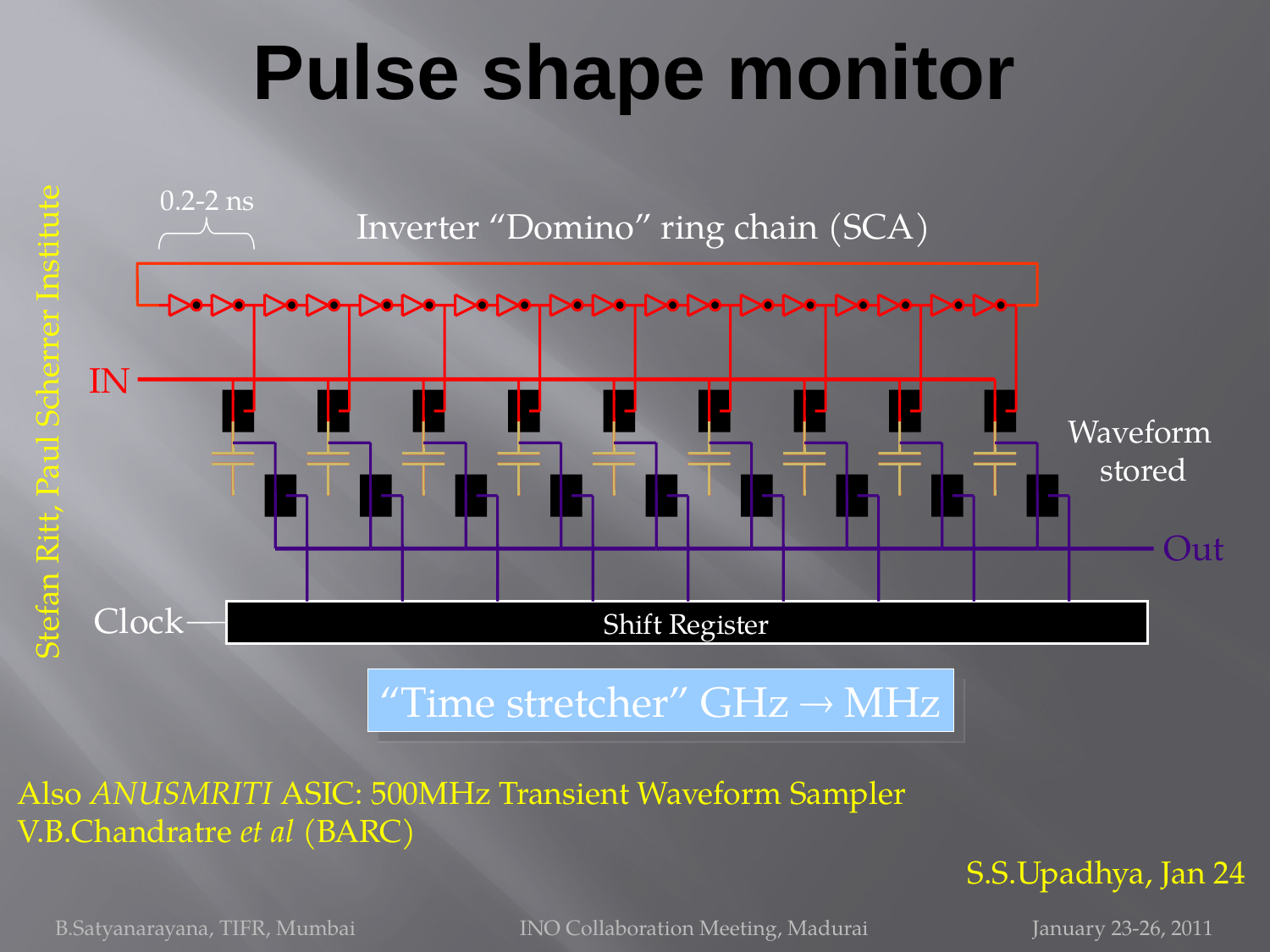

# Pulse shape monitor
0.2-2 ns

Inverter “Domino” ring chain (SCA)

IN

Stefan Ritt, Paul Scherrer Institute

Waveform
stored

Out

Clock
Shift Register

“Time stretcher” GHz → MHz
Also ANUSMRITI ASIC: 500MHz Transient Waveform Sampler
V.B.Chandratre et al (BARC)
S.S.Upadhya, Jan 24
B.Satyanarayana, TIFR, Mumbai                               INO Collaboration Meeting, Madurai                               January 23-26, 2011